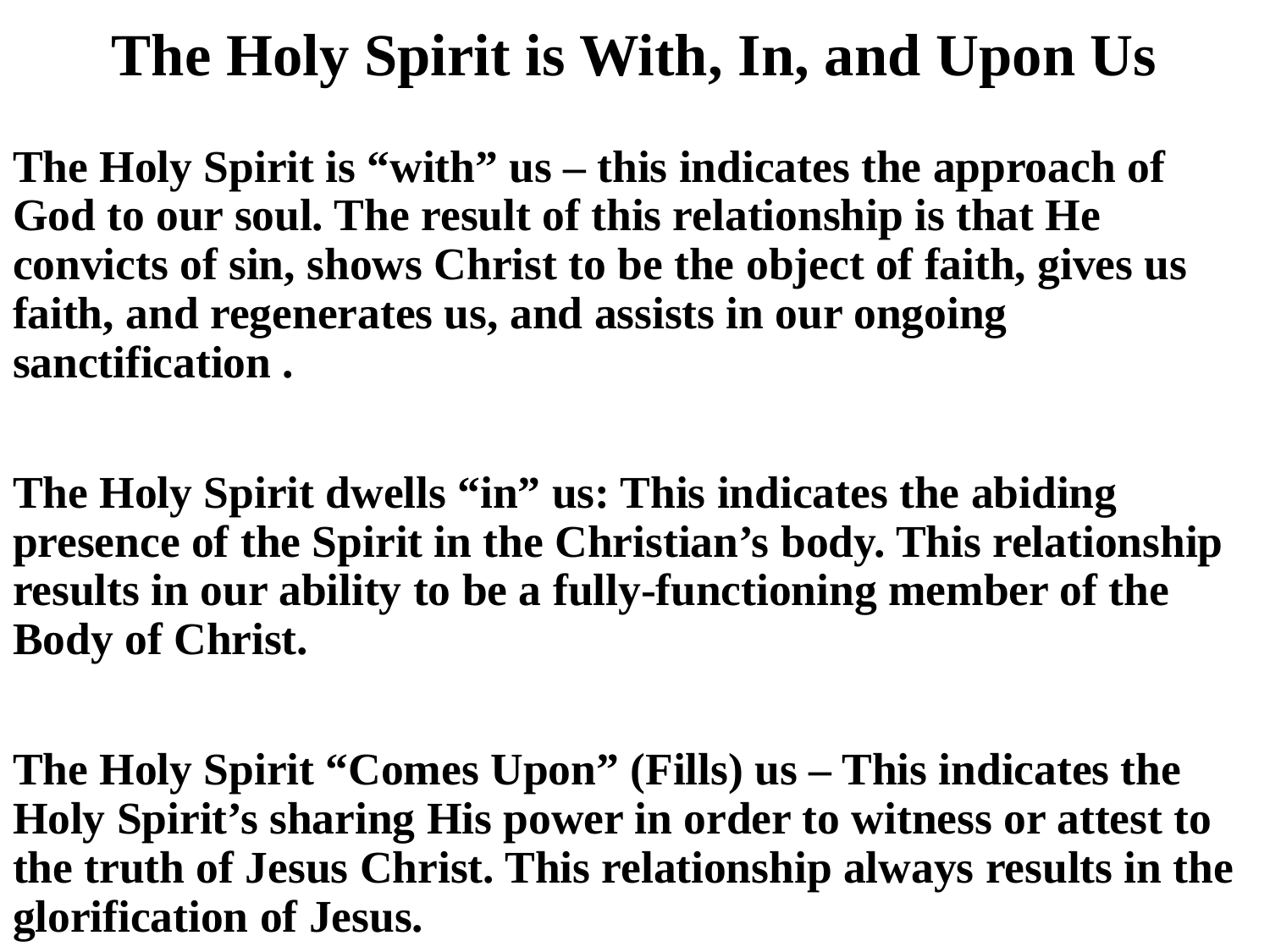

# The Holy Spirit is With, In, and Upon Us
The Holy Spirit is “with” us – this indicates the approach of God to our soul. The result of this relationship is that He convicts of sin, shows Christ to be the object of faith, gives us faith, and regenerates us, and assists in our ongoing sanctification .

The Holy Spirit dwells “in” us: This indicates the abiding presence of the Spirit in the Christian’s body. This relationship results in our ability to be a fully-functioning member of the Body of Christ.

The Holy Spirit “Comes Upon” (Fills) us – This indicates the Holy Spirit’s sharing His power in order to witness or attest to the truth of Jesus Christ. This relationship always results in the glorification of Jesus.